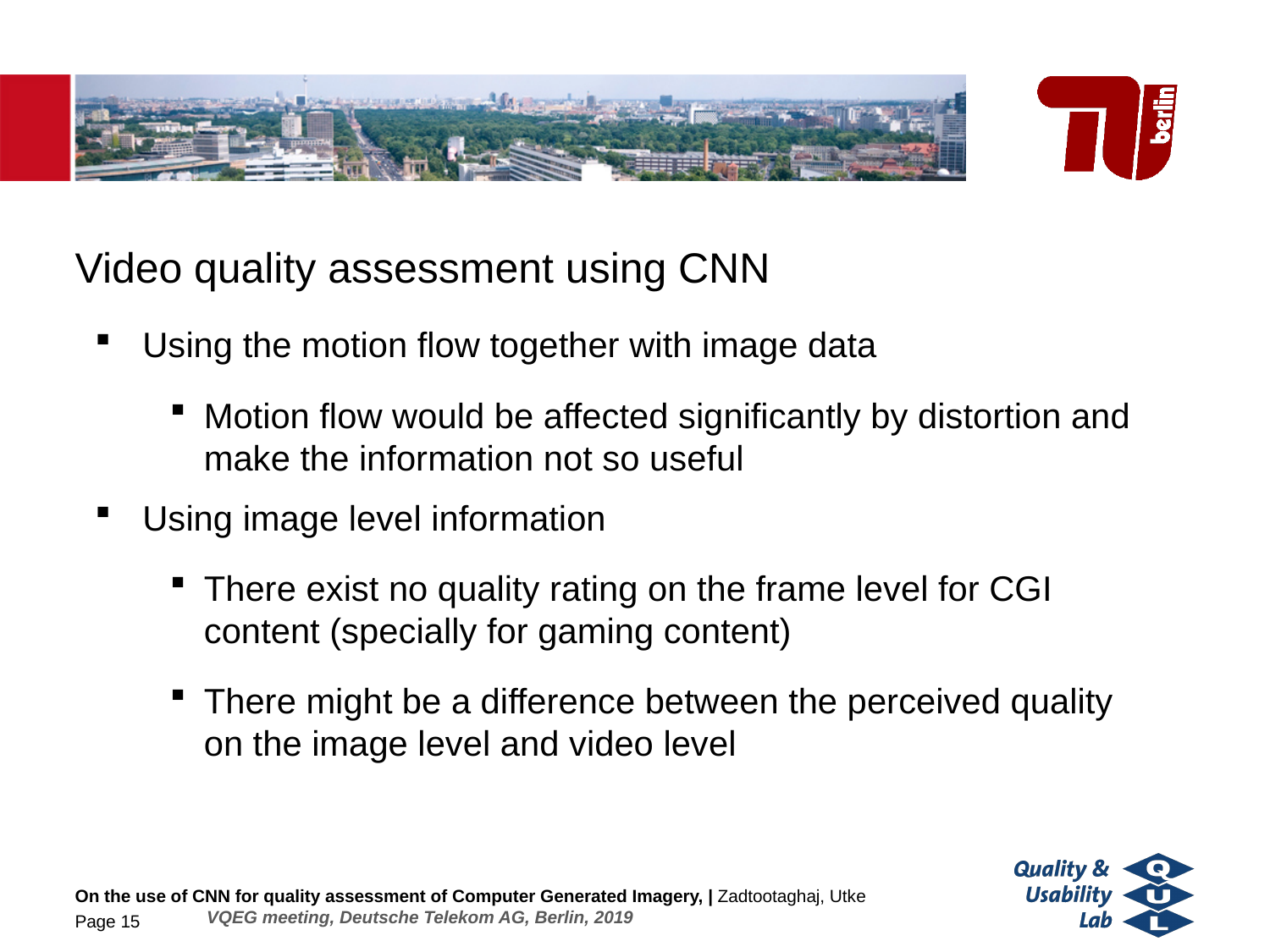

# Video quality assessment using CNN
Using the motion flow together with image data
Motion flow would be affected significantly by distortion and make the information not so useful
Using image level information
There exist no quality rating on the frame level for CGI content (specially for gaming content)
There might be a difference between the perceived quality on the image level and video level

On the use of CNN for quality assessment of Computer Generated Imagery, | Zadtootaghaj, Utke
                  	 VQEG meeting, Deutsche Telekom AG, Berlin, 2019

Page 15